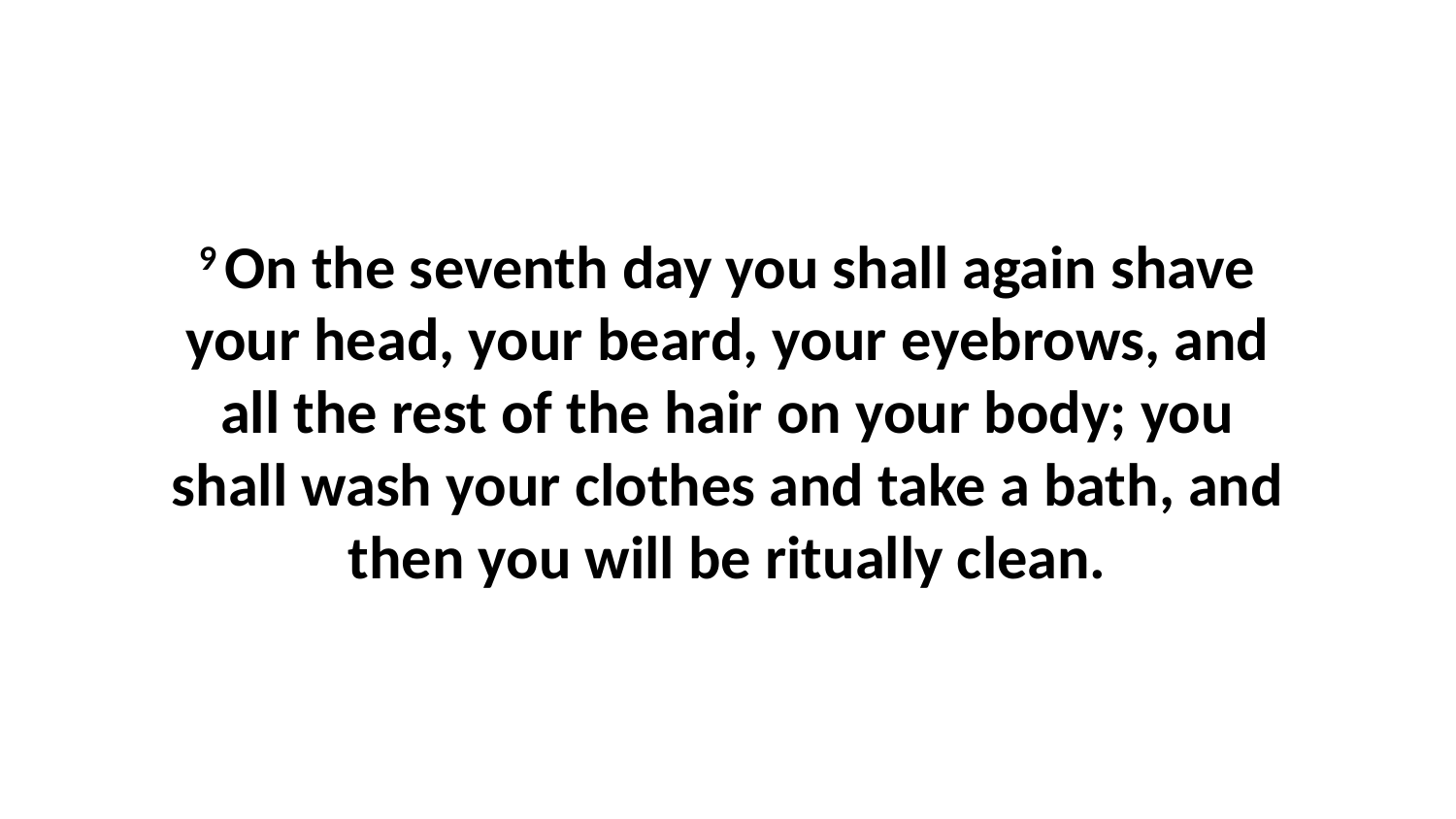

9 On the seventh day you shall again shave your head, your beard, your eyebrows, and all the rest of the hair on your body; you shall wash your clothes and take a bath, and then you will be ritually clean.